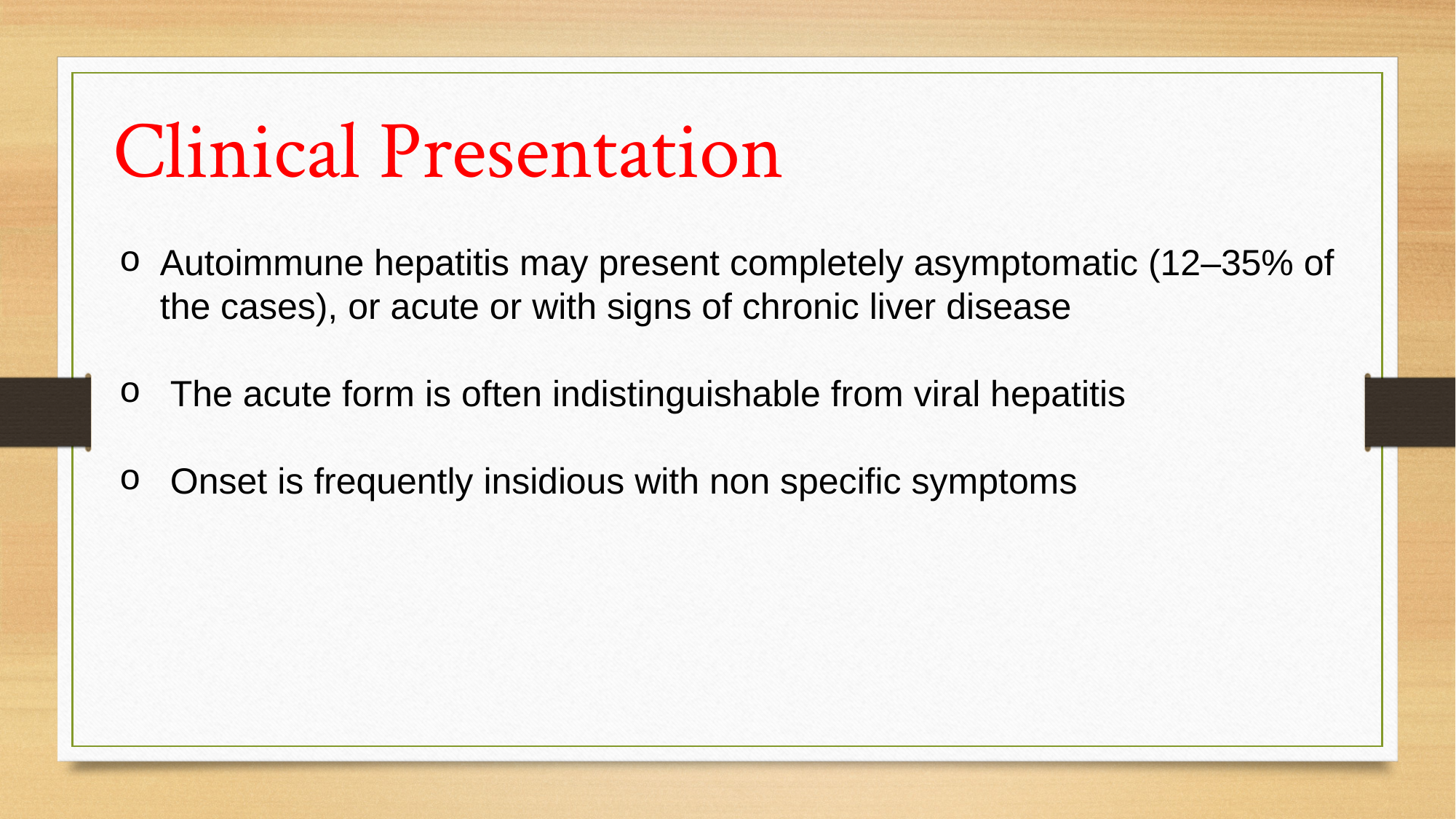

Clinical Presentation
Autoimmune hepatitis may present completely asymptomatic (12–35% of the cases), or acute or with signs of chronic liver disease

 The acute form is often indistinguishable from viral hepatitis

 Onset is frequently insidious with non specific symptoms